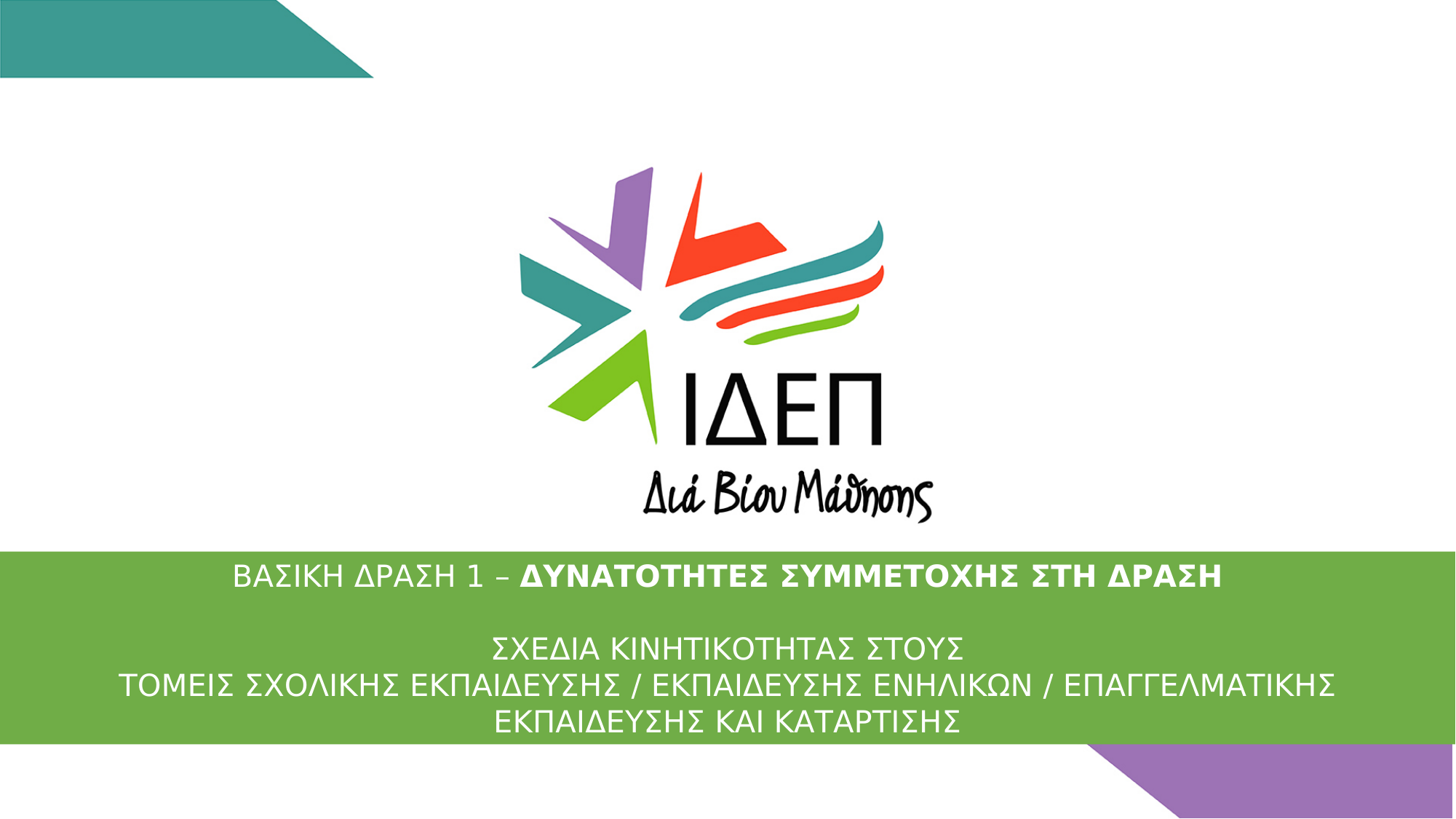

ΒΑΣΙΚΗ ΔΡΑΣΗ 1 – ΔΥΝΑΤΟΤΗΤΕΣ ΣΥΜΜΕΤΟΧΗΣ ΣΤΗ ΔΡΑΣΗ

ΣΧΕΔΙΑ ΚΙΝΗΤΙΚΟΤΗΤΑΣ ΣΤΟΥΣ
ΤΟΜΕΙΣ ΣΧΟΛΙΚΗΣ ΕΚΠΑΙΔΕΥΣΗΣ / ΕΚΠΑΙΔΕΥΣΗΣ ΕΝΗΛΙΚΩΝ / ΕΠΑΓΓΕΛΜΑΤΙΚΗΣ ΕΚΠΑΙΔΕΥΣΗΣ ΚΑΙ ΚΑΤΑΡΤΙΣΗΣ